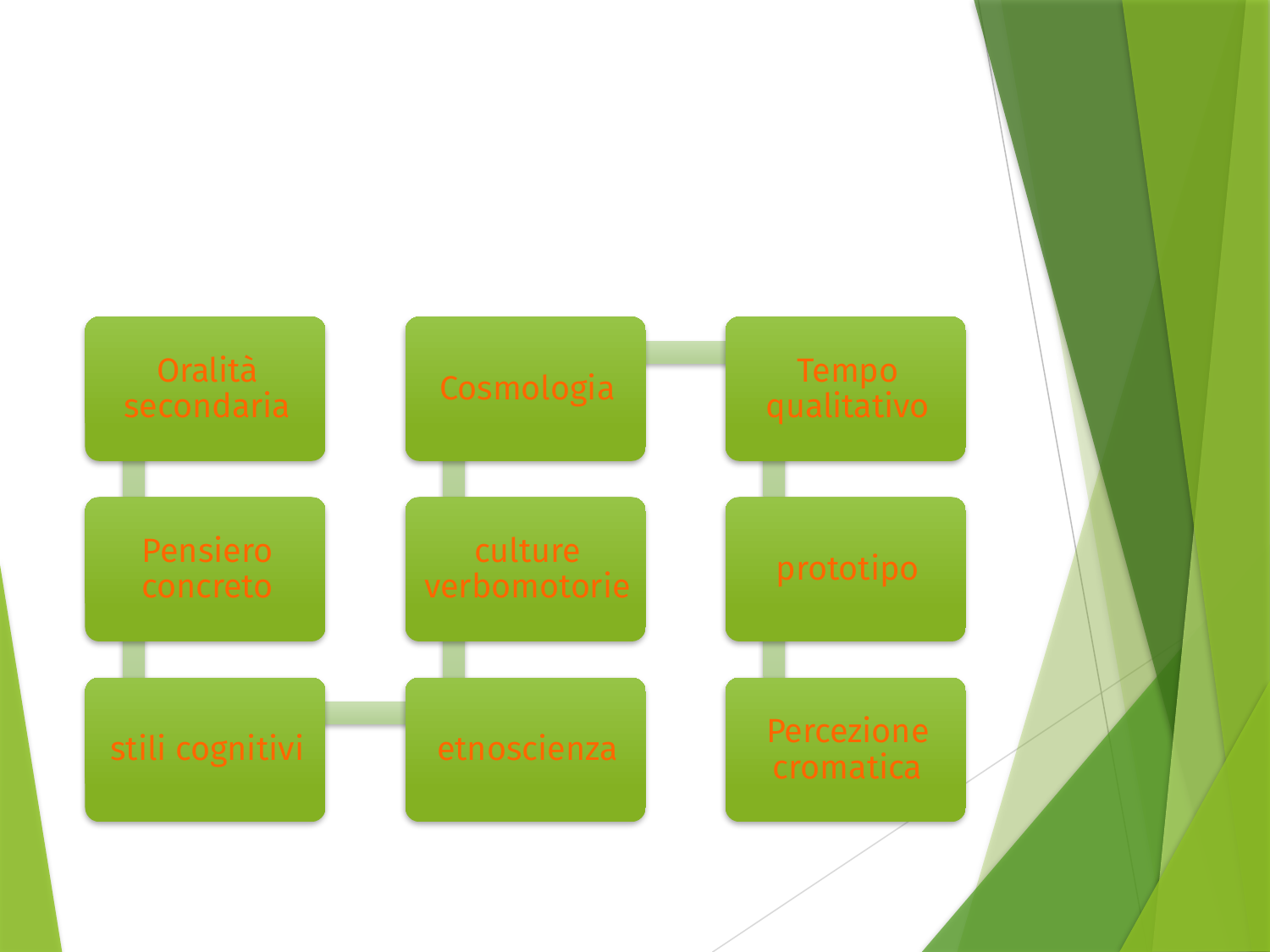

#
Oralità secondaria
Pensiero concreto
stili cognitivi
etnoscienza
culture verbomotorie
Cosmologia
Tempo qualitativo
prototipo
Percezione cromatica